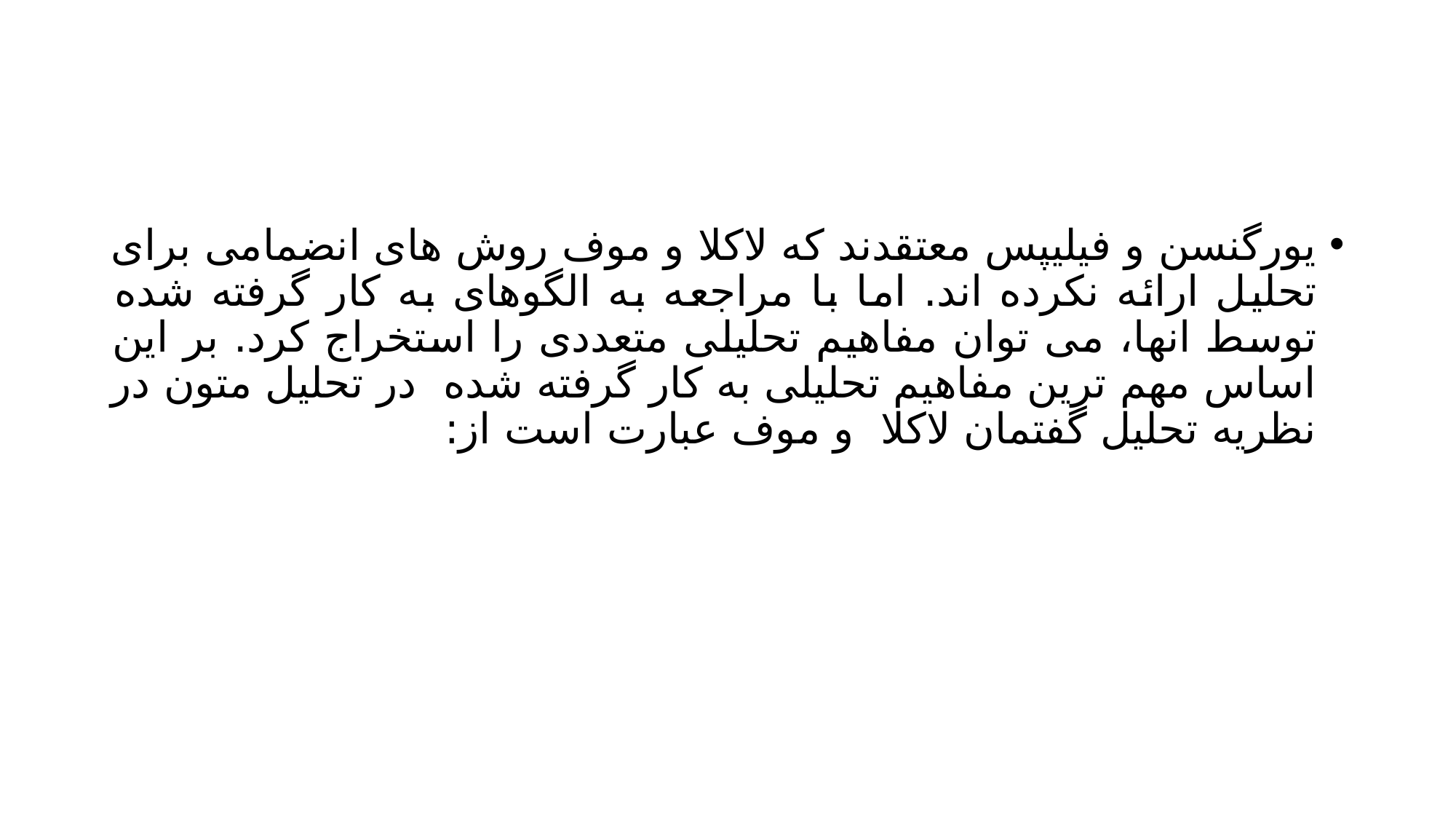

#
یورگنسن و فیلیپس معتقدند که لاکلا و موف روش های انضمامی برای تحلیل ارائه نکرده اند. اما با مراجعه به الگوهای به کار گرفته شده توسط انها، می توان مفاهیم تحلیلی متعددی را استخراج کرد. بر این اساس مهم ترین مفاهیم تحلیلی به کار گرفته شده  در تحلیل متون در نظریه تحلیل گفتمان لاکلا  و موف عبارت است از: